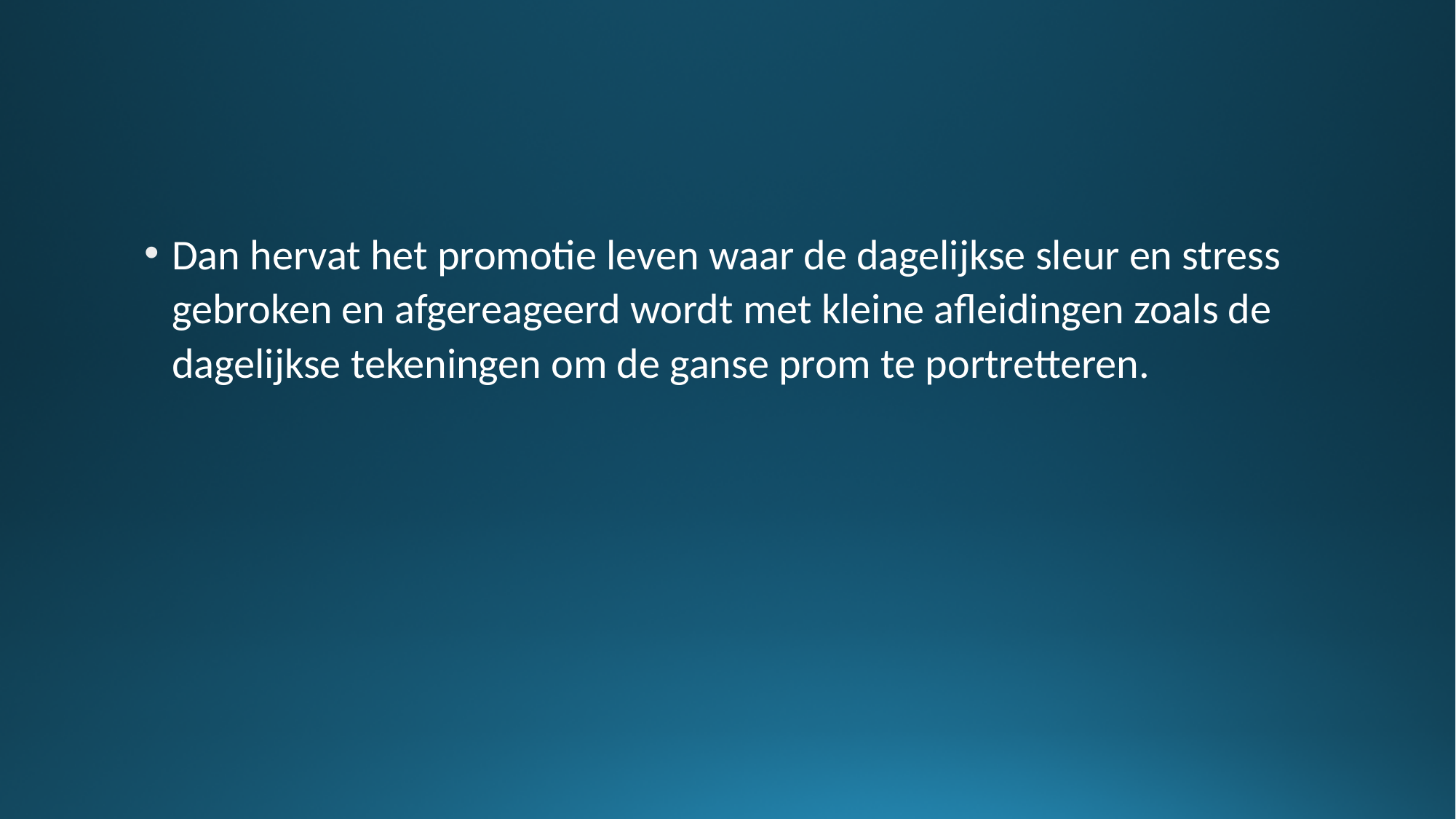

#
Dan hervat het promotie leven waar de dagelijkse sleur en stress gebroken en afgereageerd wordt met kleine afleidingen zoals de dagelijkse tekeningen om de ganse prom te portretteren.